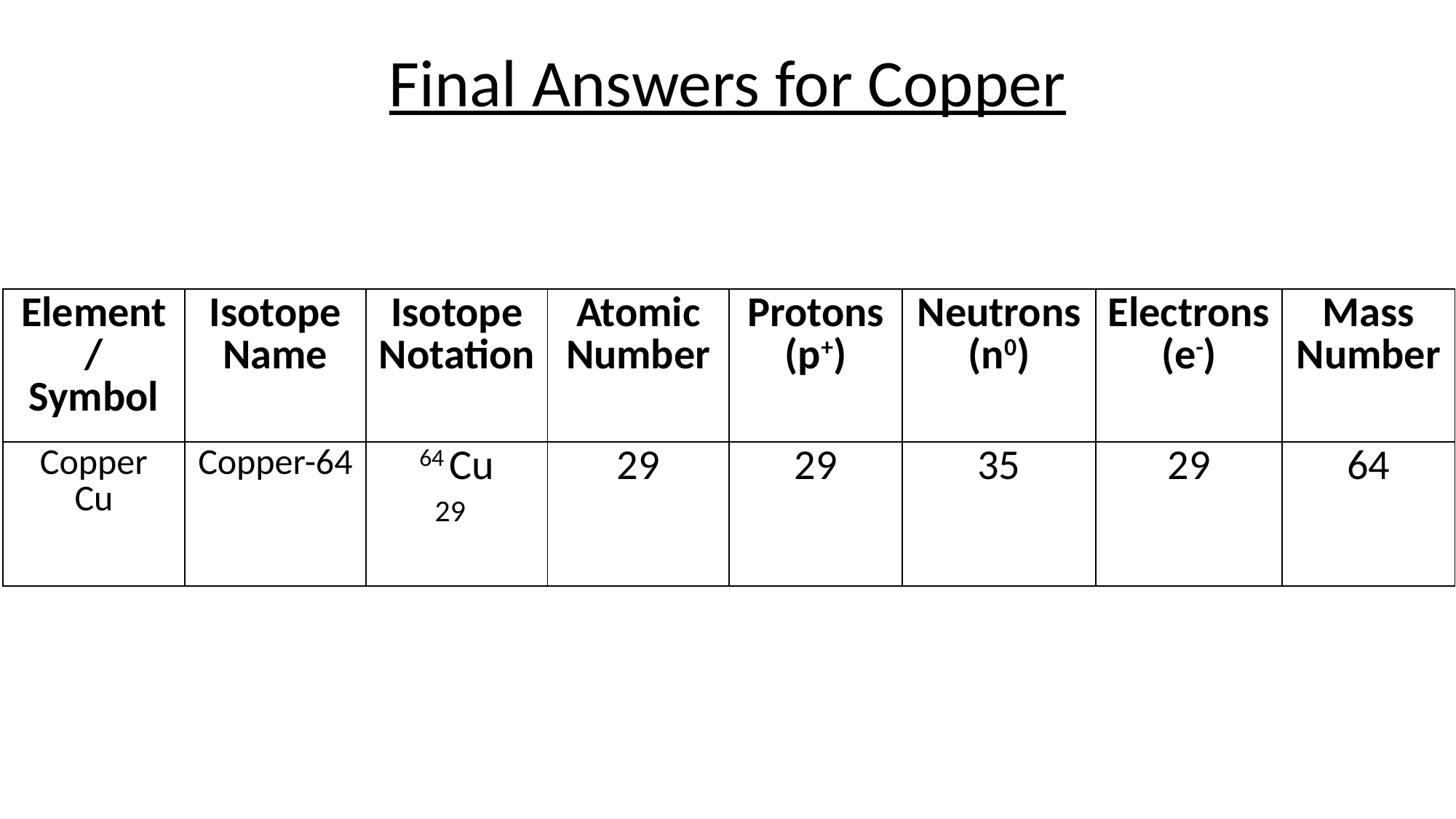

Final Answers for Copper
| Element/ Symbol | Isotope Name | Isotope Notation | Atomic Number | Protons (p+) | Neutrons (n0) | Electrons (e-) | Mass Number |
| --- | --- | --- | --- | --- | --- | --- | --- |
| Copper Cu | Copper-64 | 64 Cu 29 | 29 | 29 | 35 | 29 | 64 |